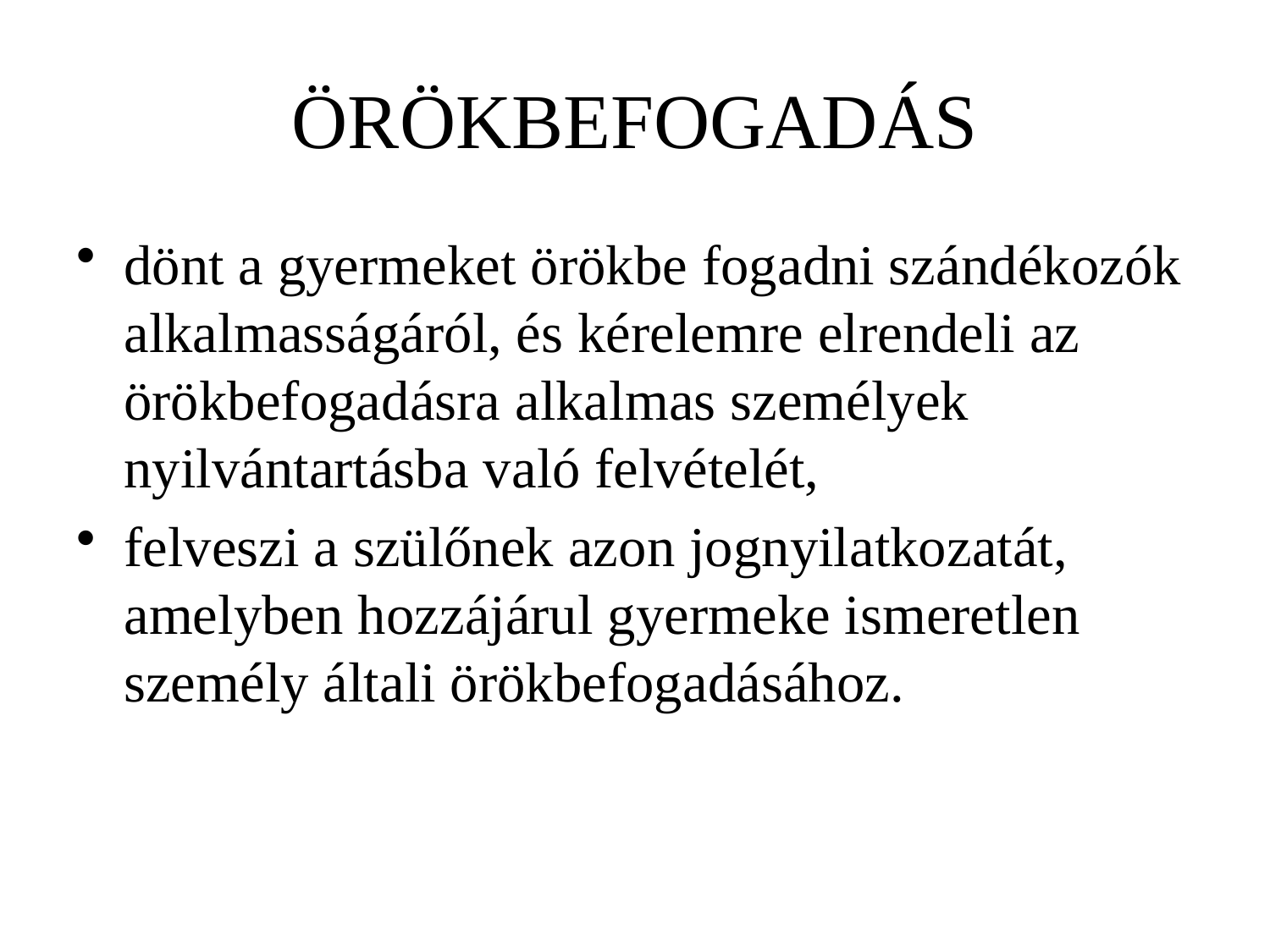

# ÖRÖKBEFOGADÁS
dönt a gyermeket örökbe fogadni szándékozók alkalmasságáról, és kérelemre elrendeli az örökbefogadásra alkalmas személyek nyilvántartásba való felvételét,
felveszi a szülőnek azon jognyilatkozatát, amelyben hozzájárul gyermeke ismeretlen személy általi örökbefogadásához.